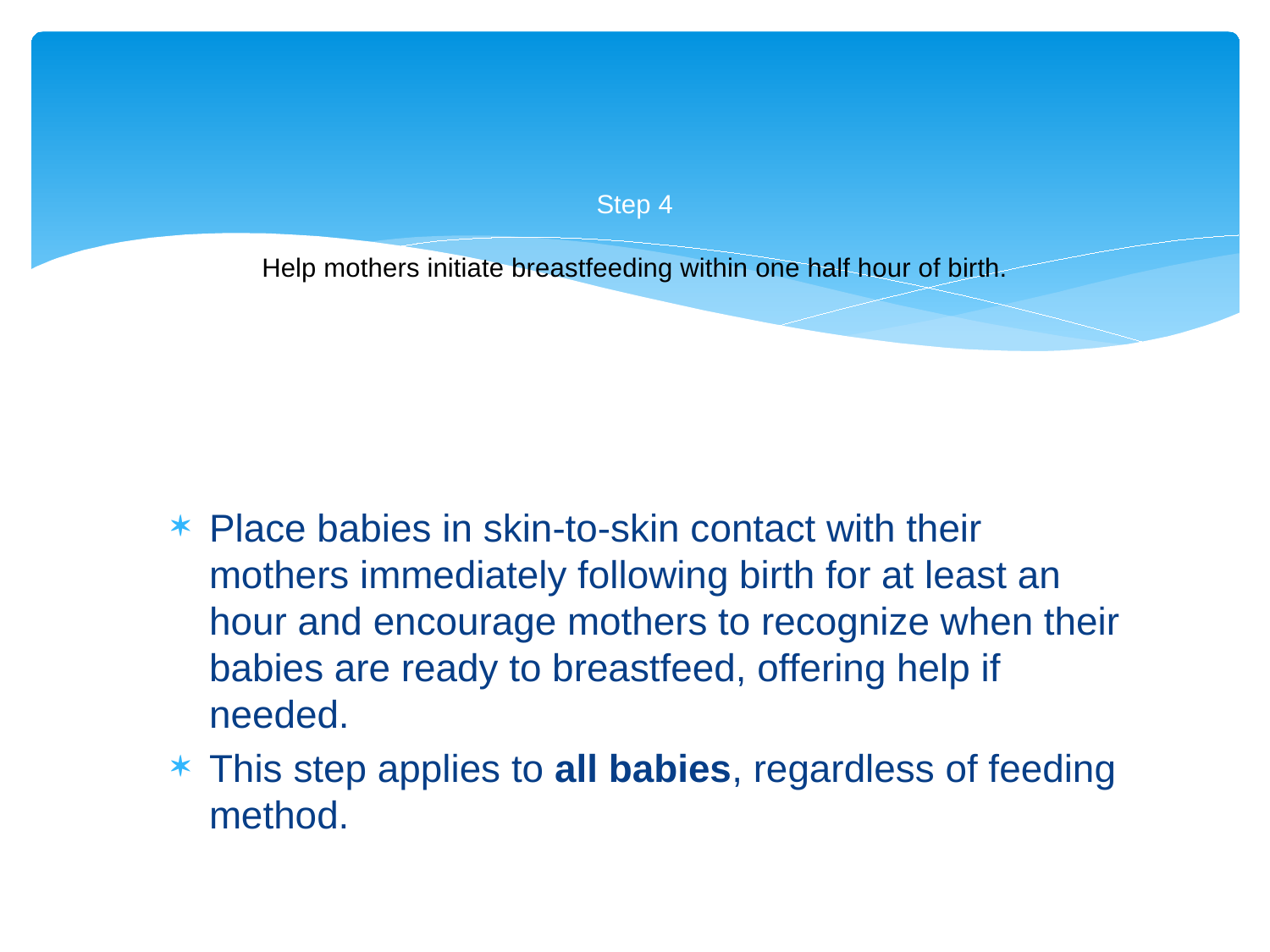

# Step 4 Help mothers initiate breastfeeding within one half hour of birth.
Place babies in skin-to-skin contact with their mothers immediately following birth for at least an hour and encourage mothers to recognize when their babies are ready to breastfeed, offering help if needed.
This step applies to all babies, regardless of feeding method.